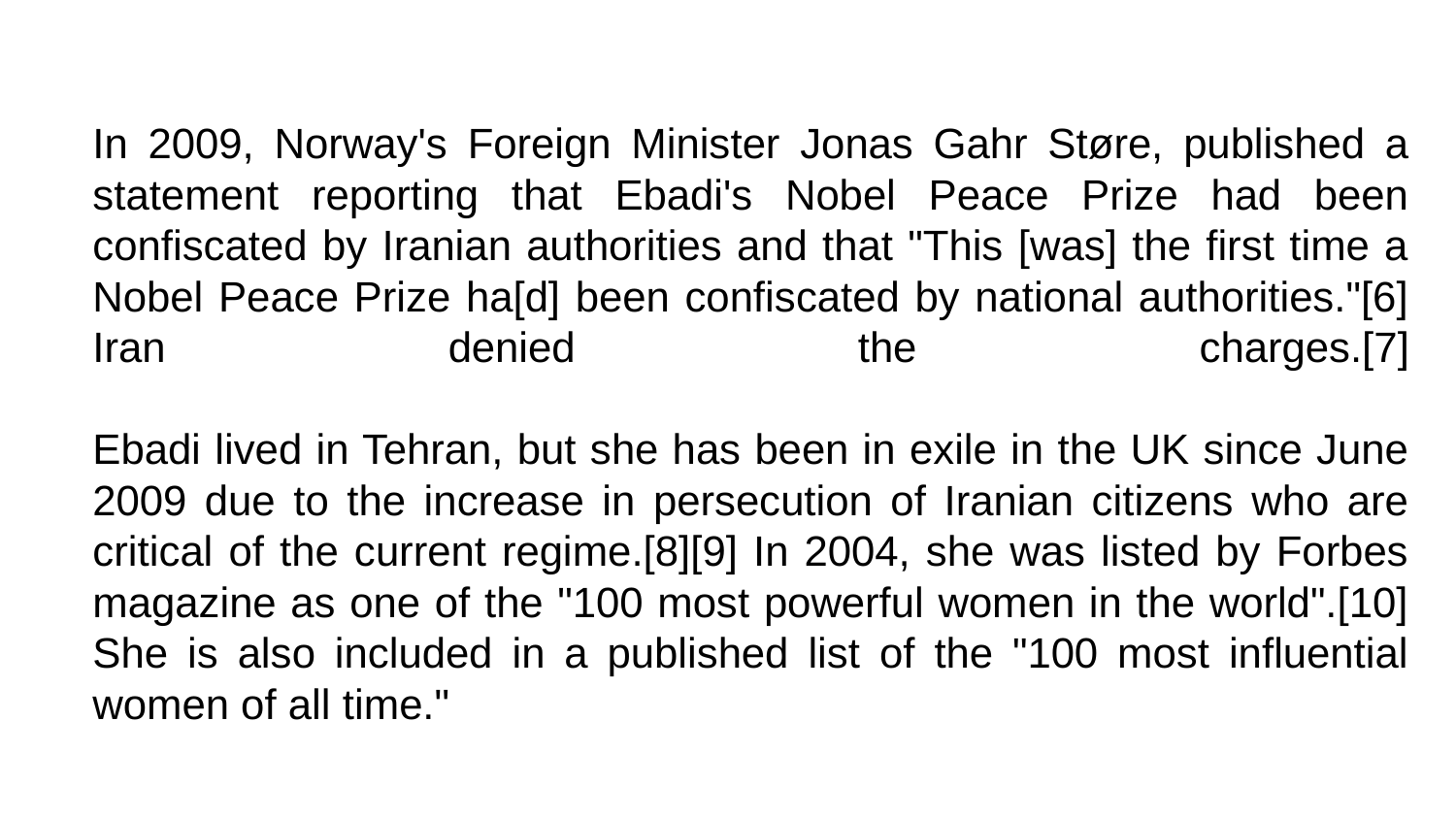

# In 2009, Norway's Foreign Minister Jonas Gahr Støre, published a statement reporting that Ebadi's Nobel Peace Prize had been confiscated by Iranian authorities and that "This [was] the first time a Nobel Peace Prize ha[d] been confiscated by national authorities."[6] Iran denied the charges.[7] Ebadi lived in Tehran, but she has been in exile in the UK since June 2009 due to the increase in persecution of Iranian citizens who are critical of the current regime.[8][9] In 2004, she was listed by Forbes magazine as one of the "100 most powerful women in the world".[10] She is also included in a published list of the "100 most influential women of all time."